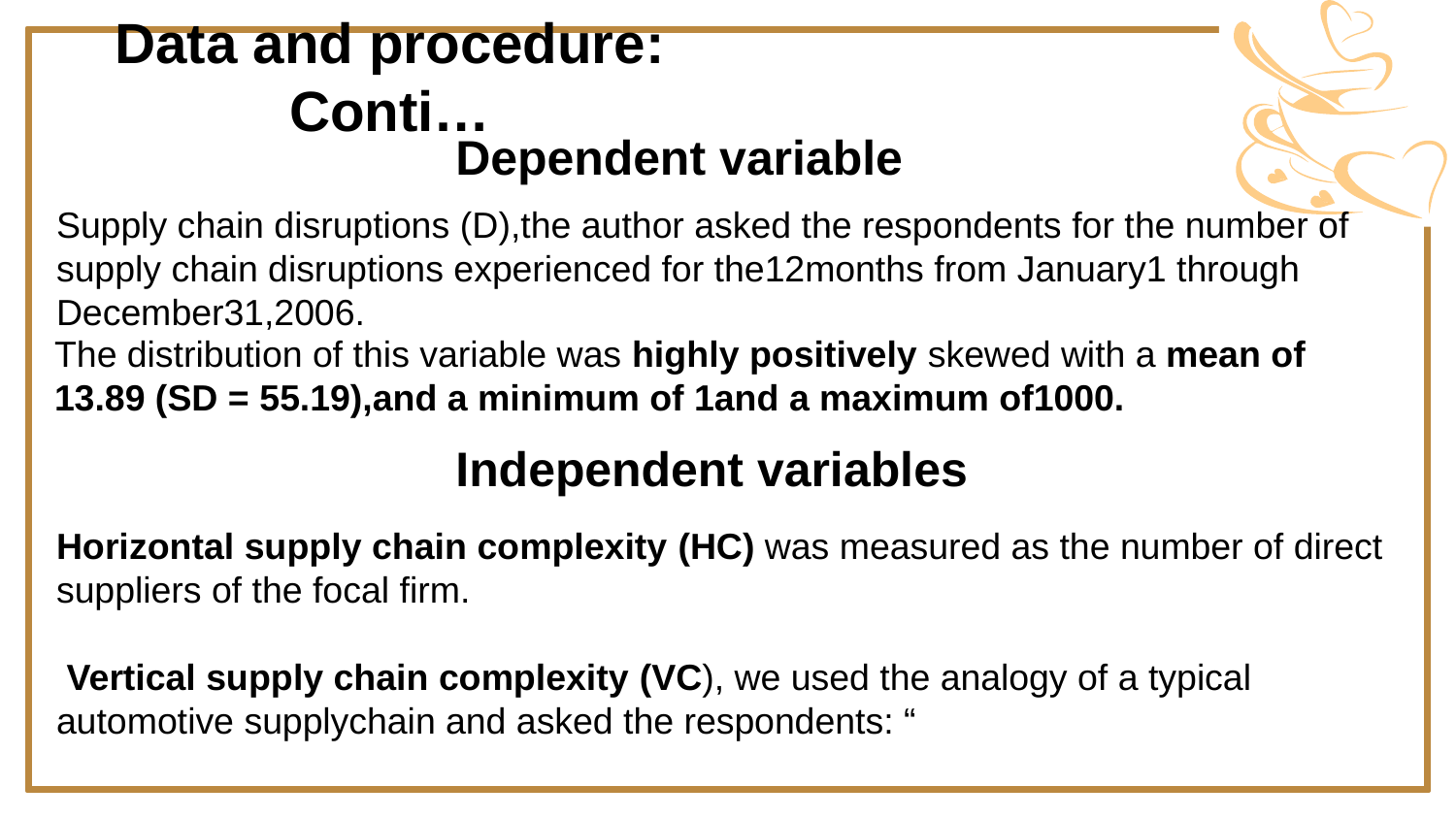

Data and procedure: Conti…
Dependent variable
Supply chain disruptions (D),the author asked the respondents for the number of supply chain disruptions experienced for the12months from January1 through December31,2006.
The distribution of this variable was highly positively skewed with a mean of 13.89 (SD = 55.19),and a minimum of 1and a maximum of1000.
Independent variables
Horizontal supply chain complexity (HC) was measured as the number of direct suppliers of the focal firm.

 Vertical supply chain complexity (VC), we used the analogy of a typical automotive supplychain and asked the respondents: “